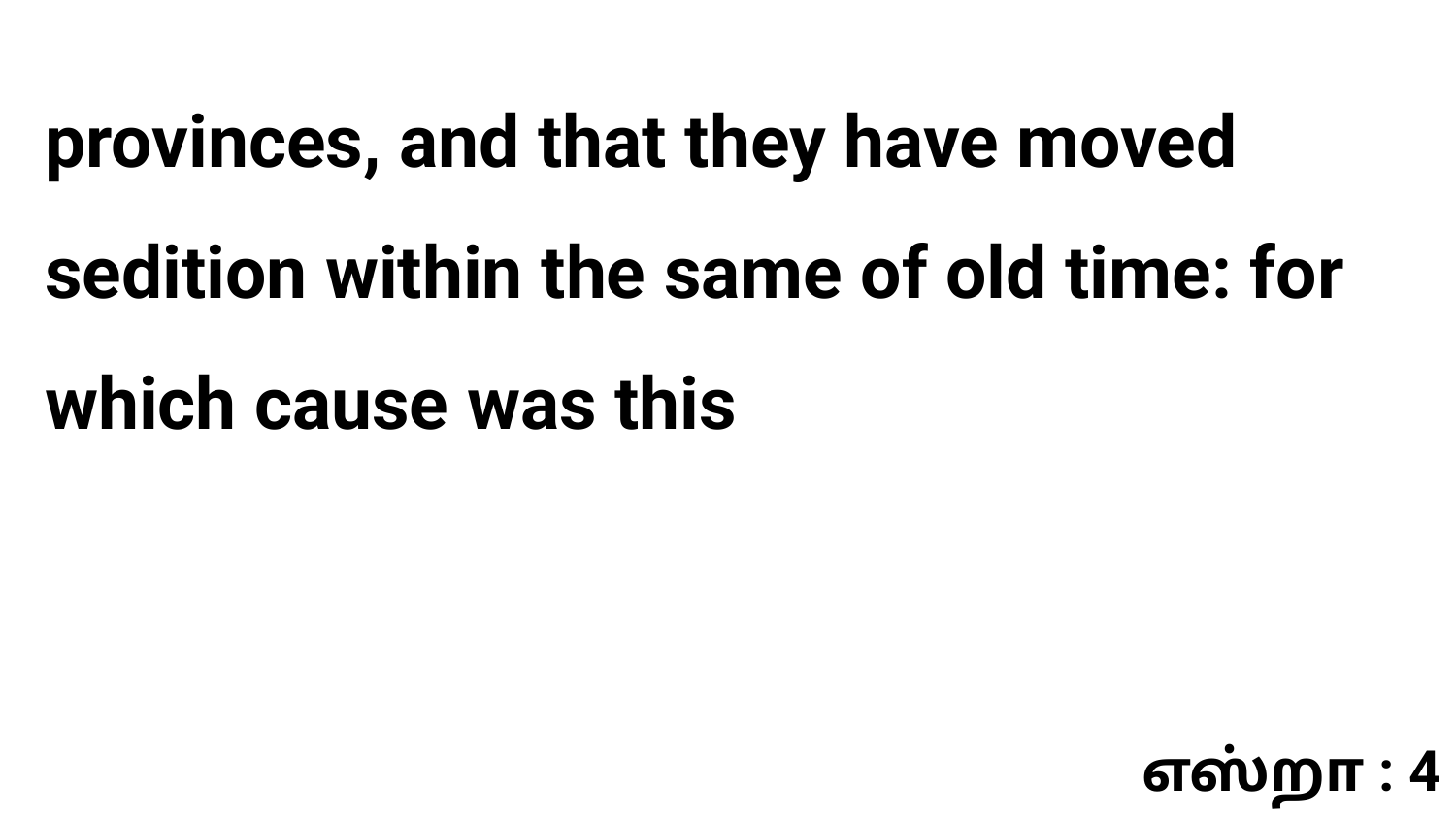

provinces, and that they have moved sedition within the same of old time: for which cause was this
எஸ்றா : 4